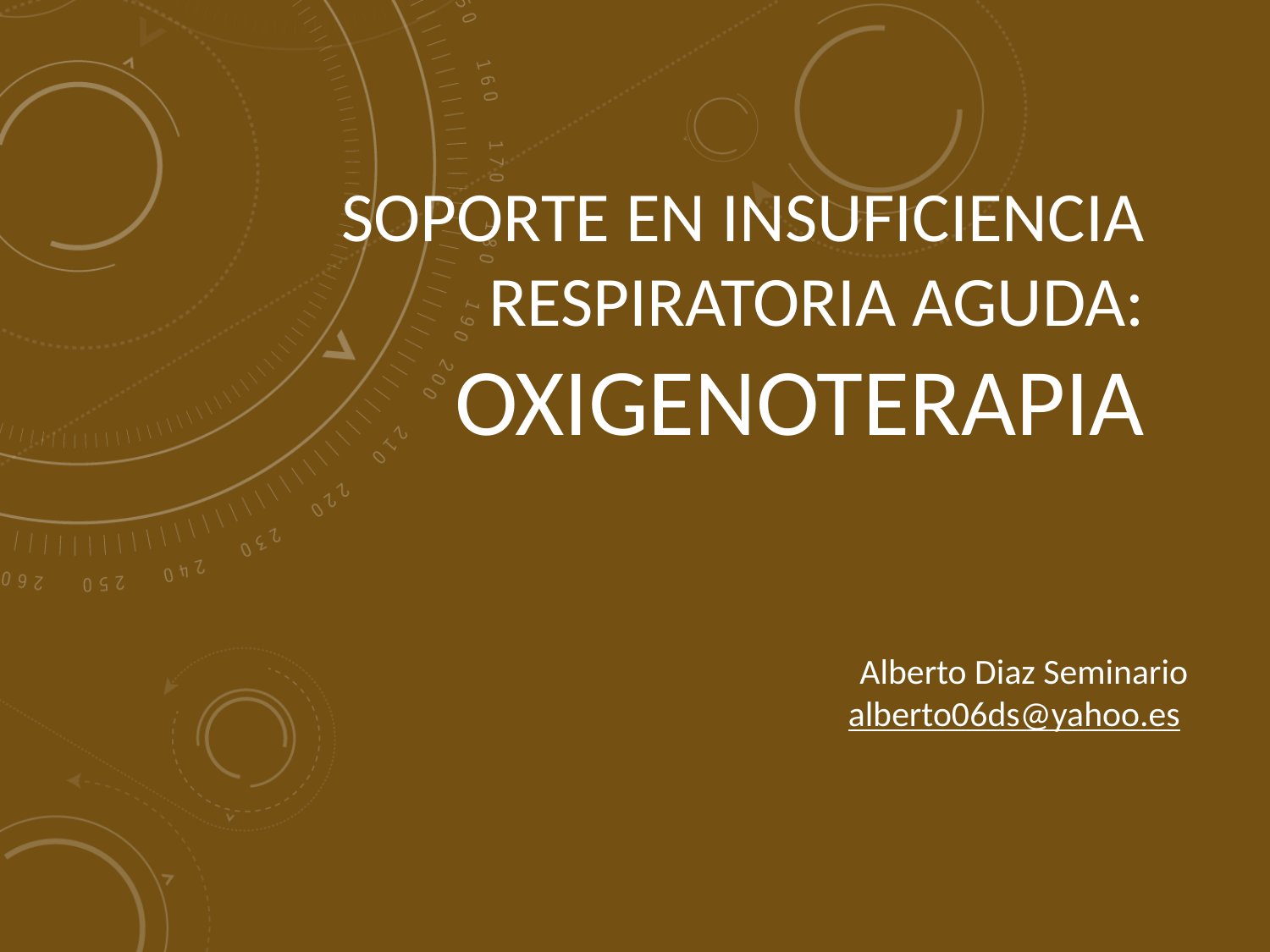

# SOPORTE EN INSUFICIENCIA RESPIRATORIA AGUDA: oxigenoterapia
Alberto Diaz Seminario
alberto06ds@yahoo.es